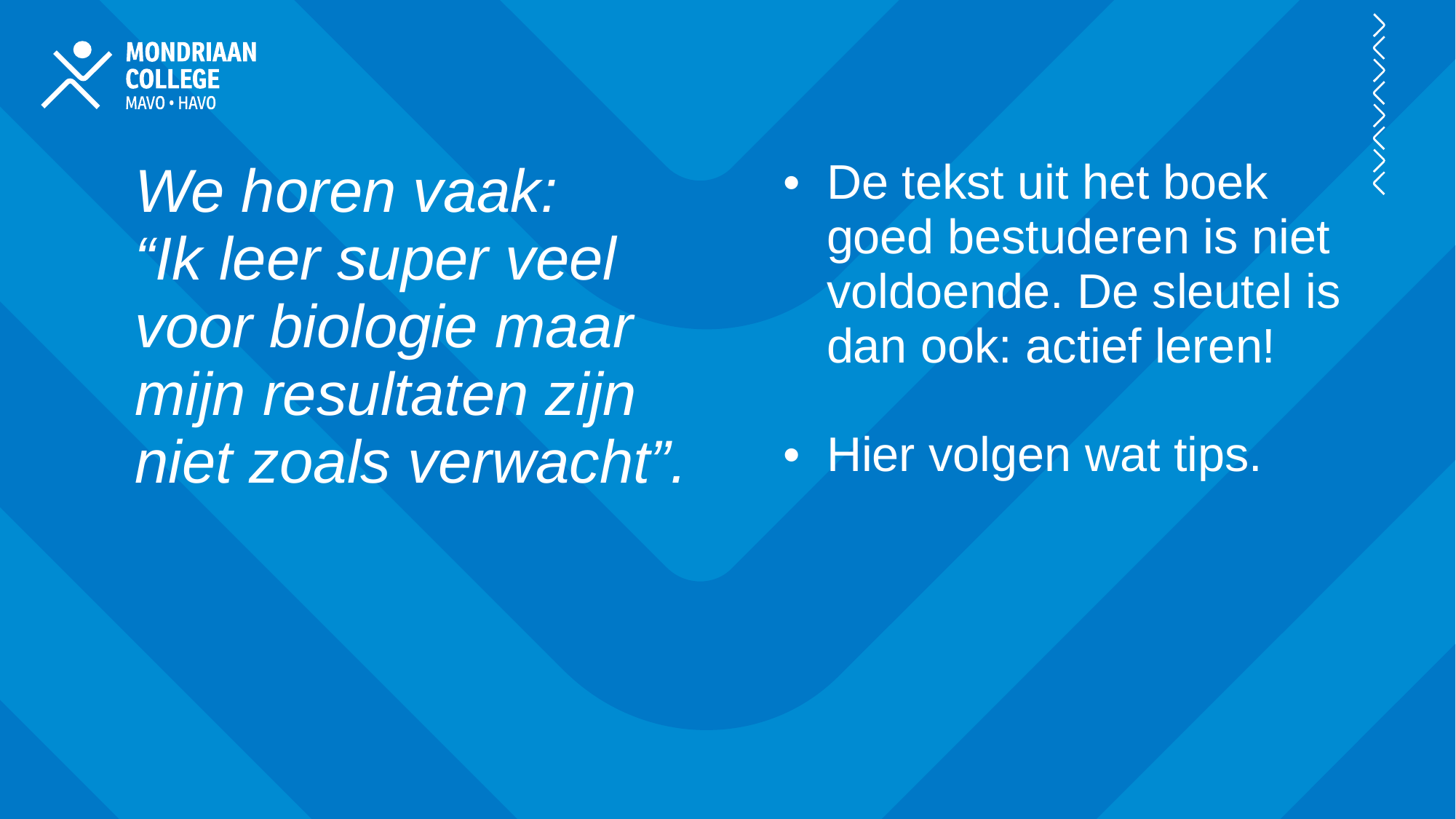

De tekst uit het boek goed bestuderen is niet voldoende. De sleutel is dan ook: actief leren!

Hier volgen wat tips.
We horen vaak:
“Ik leer super veel voor biologie maar mijn resultaten zijn niet zoals verwacht”.